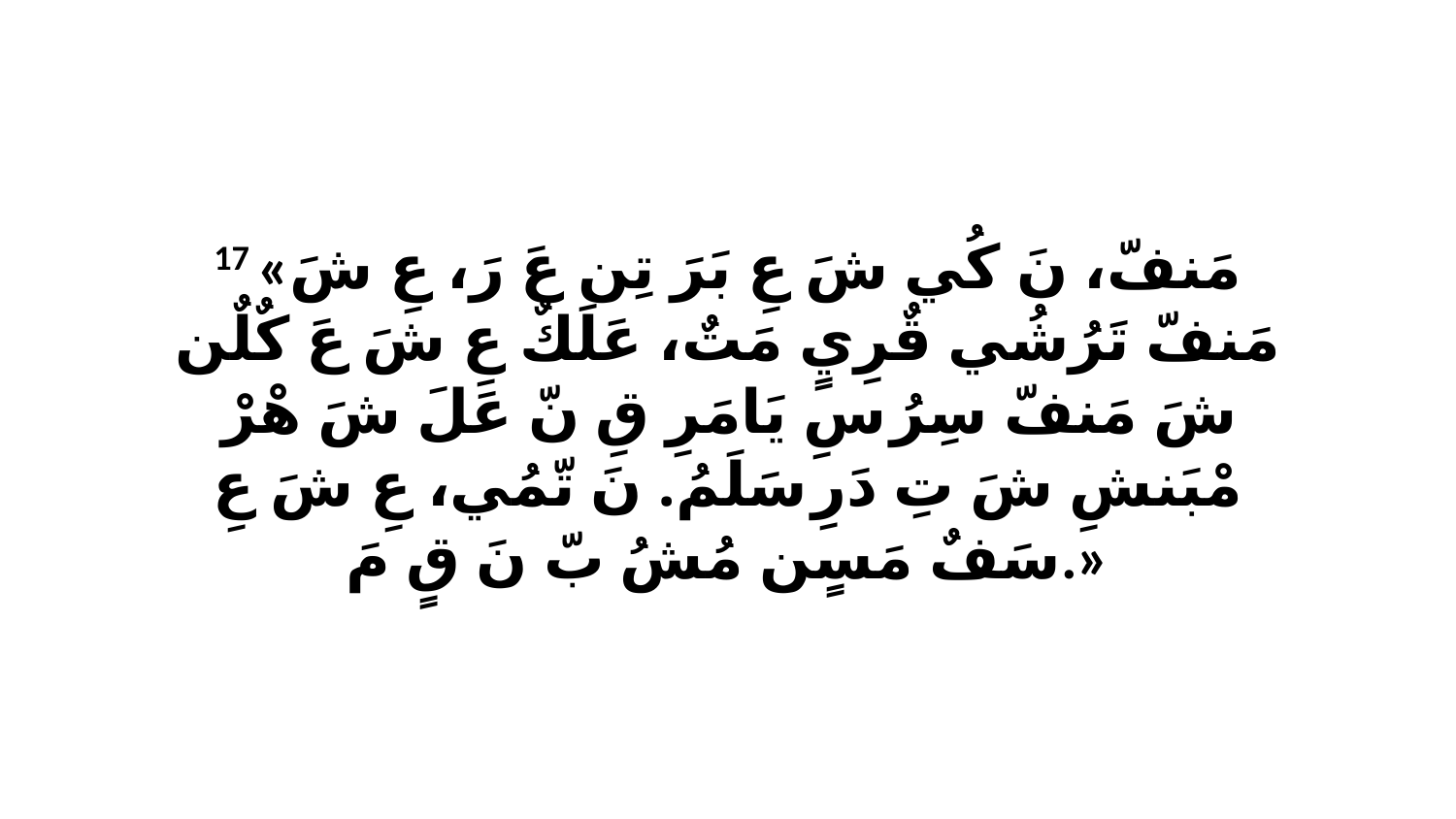

17 «مَنفّ، نَ كُي شَ عِ بَرَ تِن عَ رَ، عِ شَ مَنفّ تَرُشُي قٌرِيٍ مَتٌ، عَلَكٌ عِ شَ عَ كٌلٌن شَ مَنفّ سِرُ سِ يَامَرِ قِ نّ عَلَ شَ هْرْ مْبَنشِ شَ تِ دَرِ سَلَمُ. نَ تّمُي، عِ شَ عِ سَفٌ مَسٍن مُشُ بّ نَ قٍ مَ.»